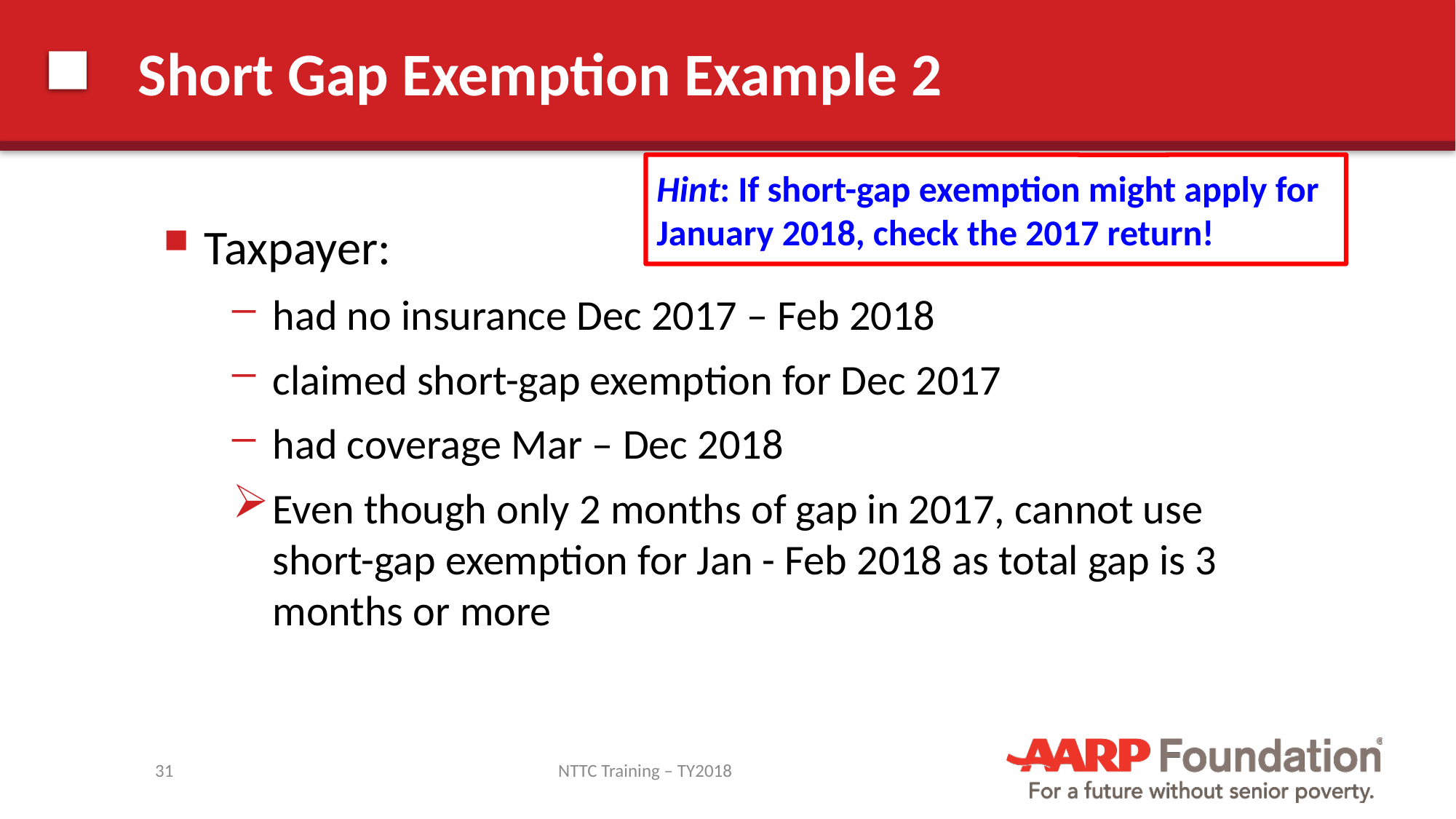

# Short Gap Exemption Example 2
Hint: If short-gap exemption might apply for January 2018, check the 2017 return!
Taxpayer:
had no insurance Dec 2017 – Feb 2018
claimed short-gap exemption for Dec 2017
had coverage Mar – Dec 2018
Even though only 2 months of gap in 2017, cannot use short-gap exemption for Jan - Feb 2018 as total gap is 3 months or more
31
NTTC Training – TY2018